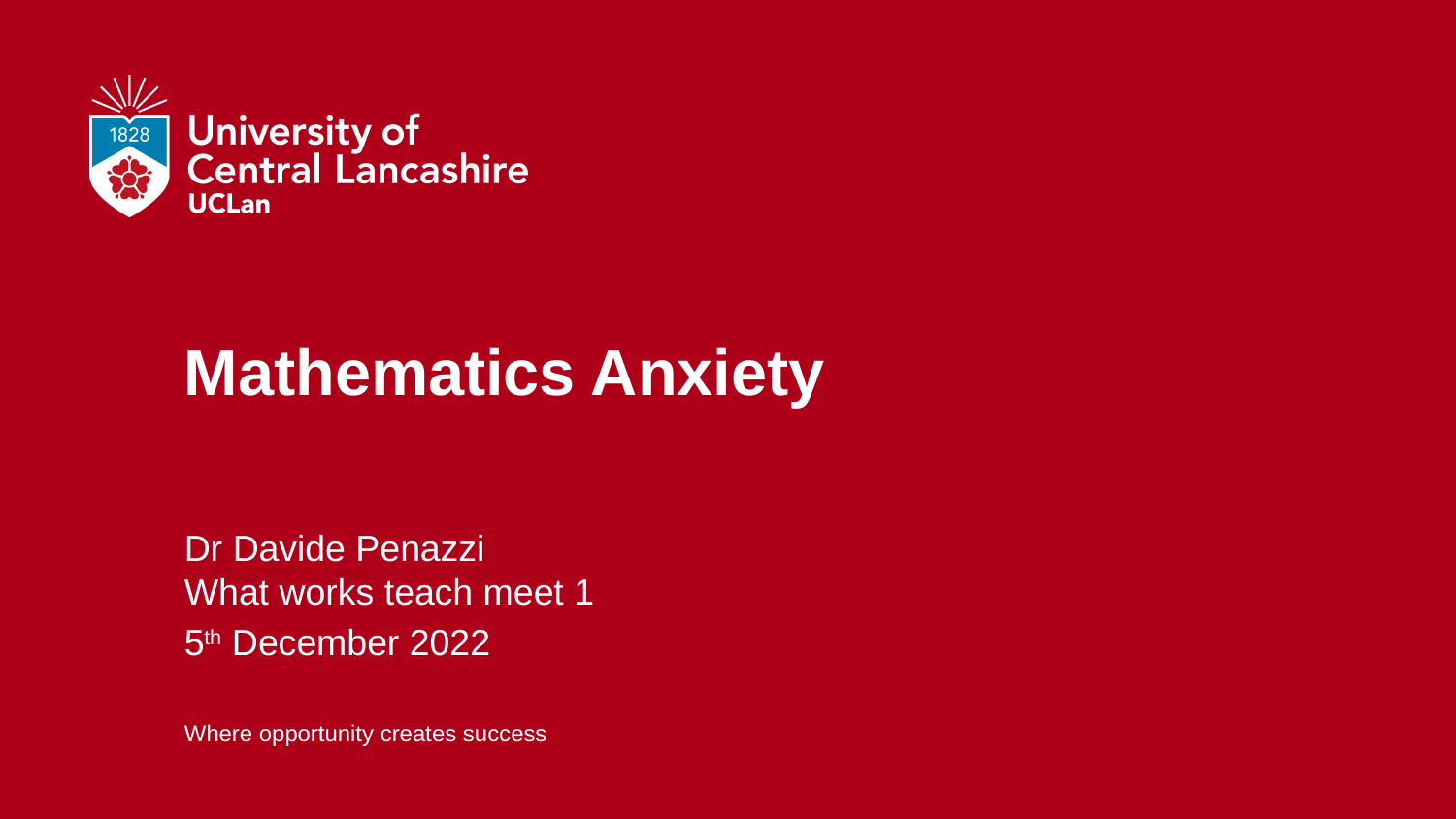

# Mathematics Anxiety
Dr Davide Penazzi
What works teach meet 1
5th December 2022